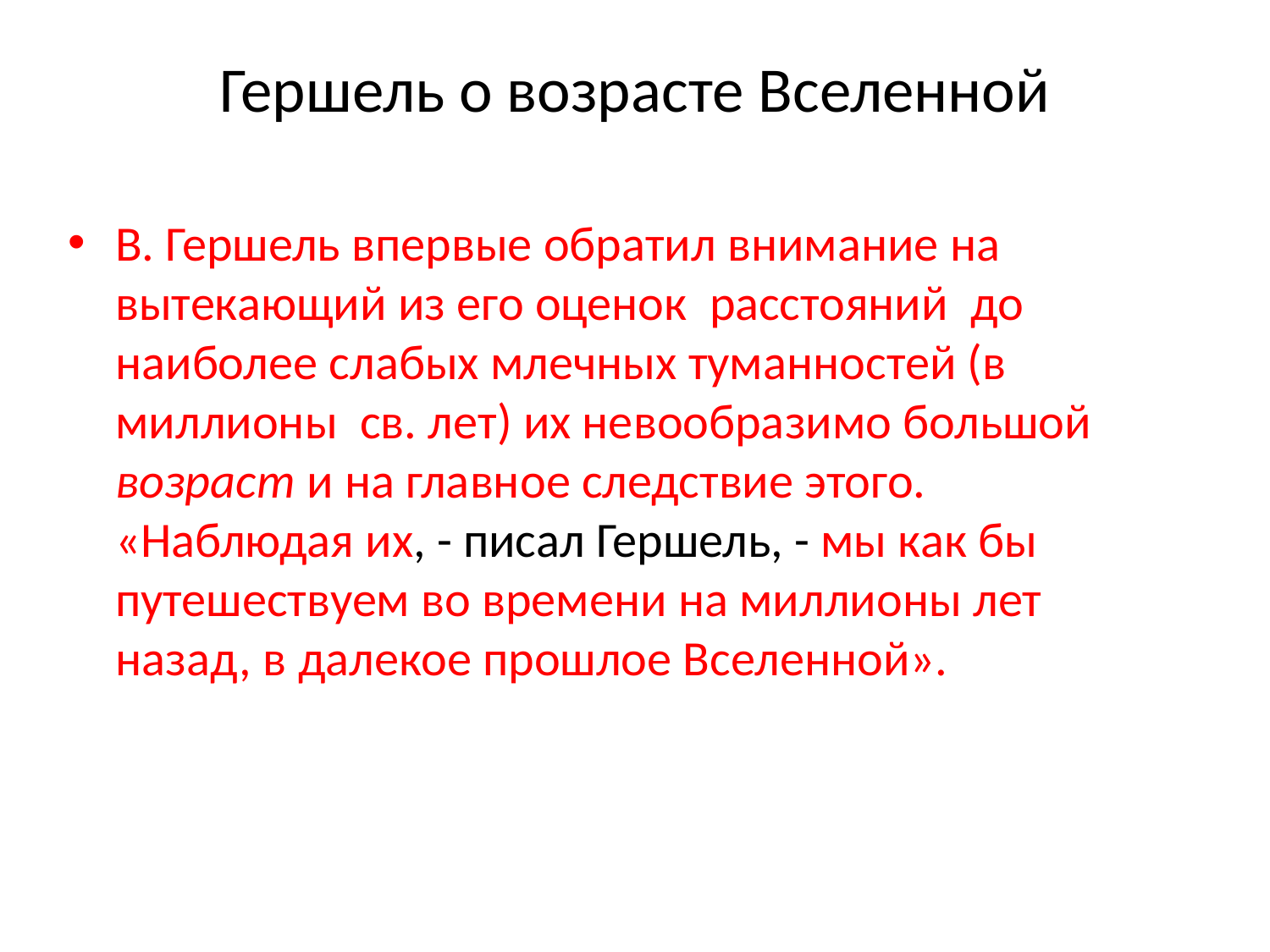

# Гершель о возрасте Вселенной

В. Гершель впервые обратил внимание на вытекающий из его оценок  расстояний  до наиболее слабых млечных туманностей (в миллионы  св. лет) их невообразимо большой возраст и на главное следствие этого.  «Наблюдая их, - писал Гершель, - мы как бы путешествуем во времени на миллионы лет назад, в далекое прошлое Вселенной».